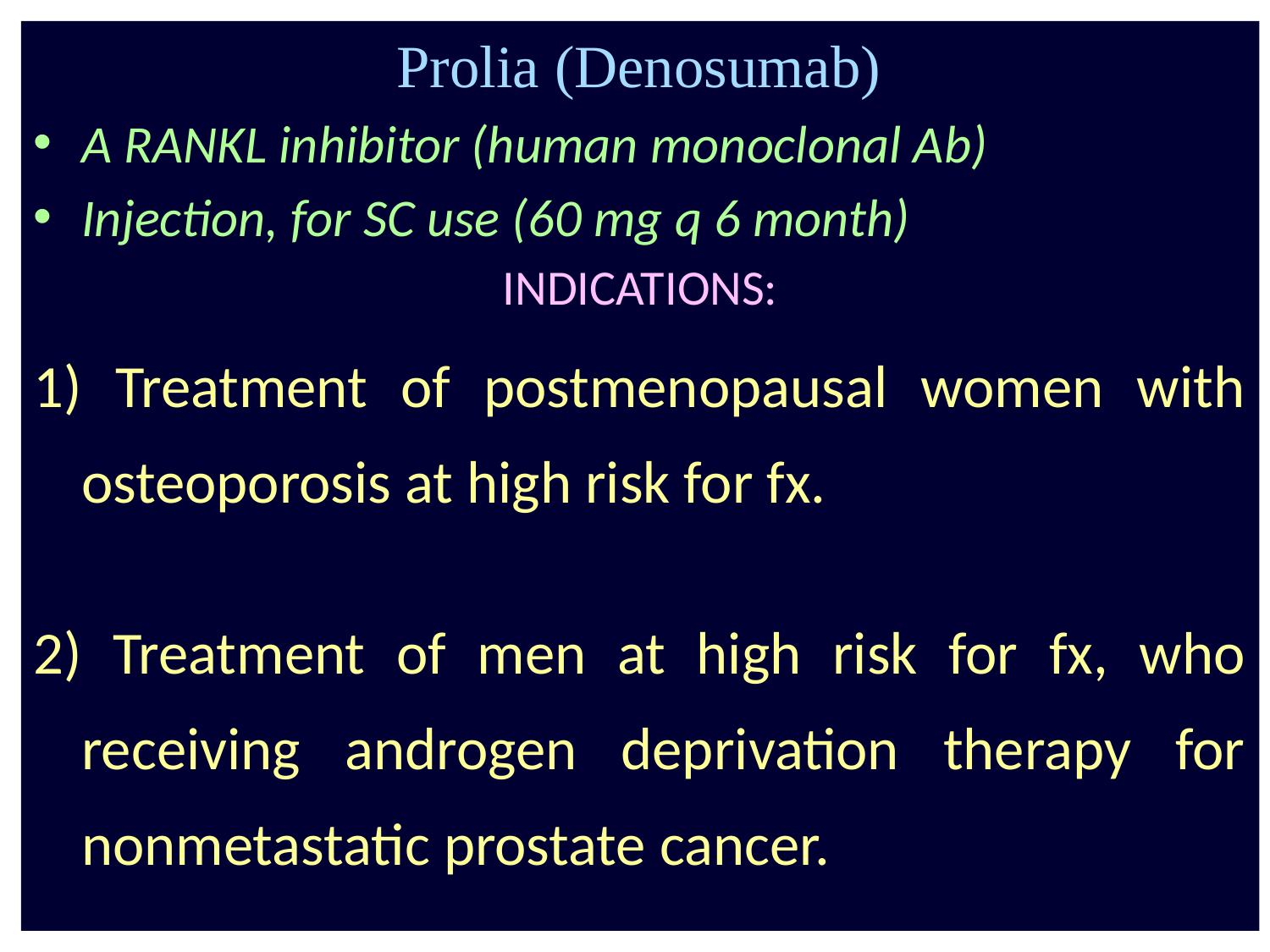

Prolia (Denosumab)
A RANKL inhibitor (human monoclonal Ab)
Injection, for SC use (60 mg q 6 month)
INDICATIONS:
1) Treatment of postmenopausal women with osteoporosis at high risk for fx.
2) Treatment of men at high risk for fx, who receiving androgen deprivation therapy for nonmetastatic prostate cancer.